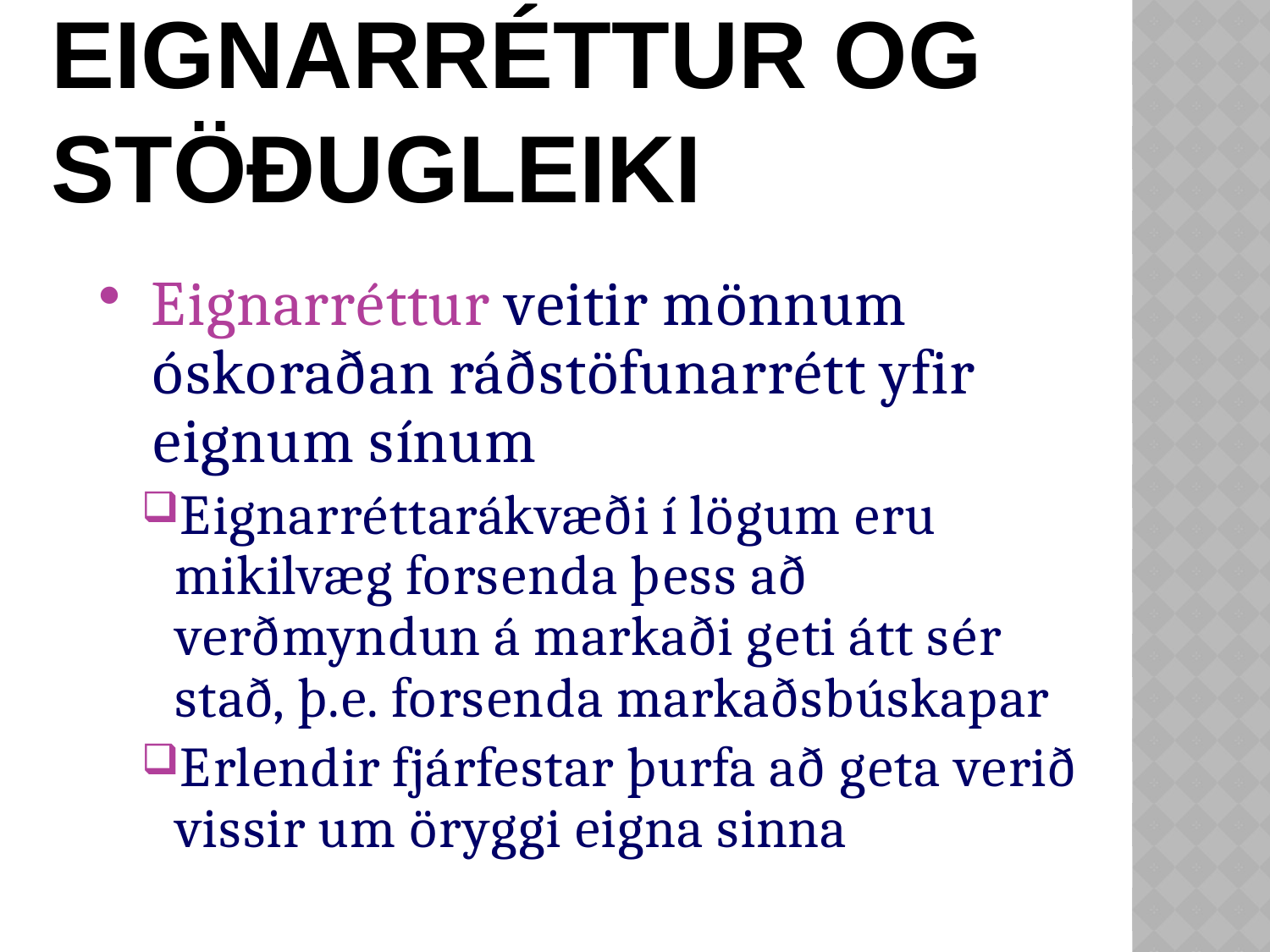

# Eignarréttur og stöðugleiki
Eignarréttur veitir mönnum óskoraðan ráðstöfunarrétt yfir eignum sínum
Eignarréttarákvæði í lögum eru mikilvæg forsenda þess að verðmyndun á markaði geti átt sér stað, þ.e. forsenda markaðsbúskapar
Erlendir fjárfestar þurfa að geta verið vissir um öryggi eigna sinna